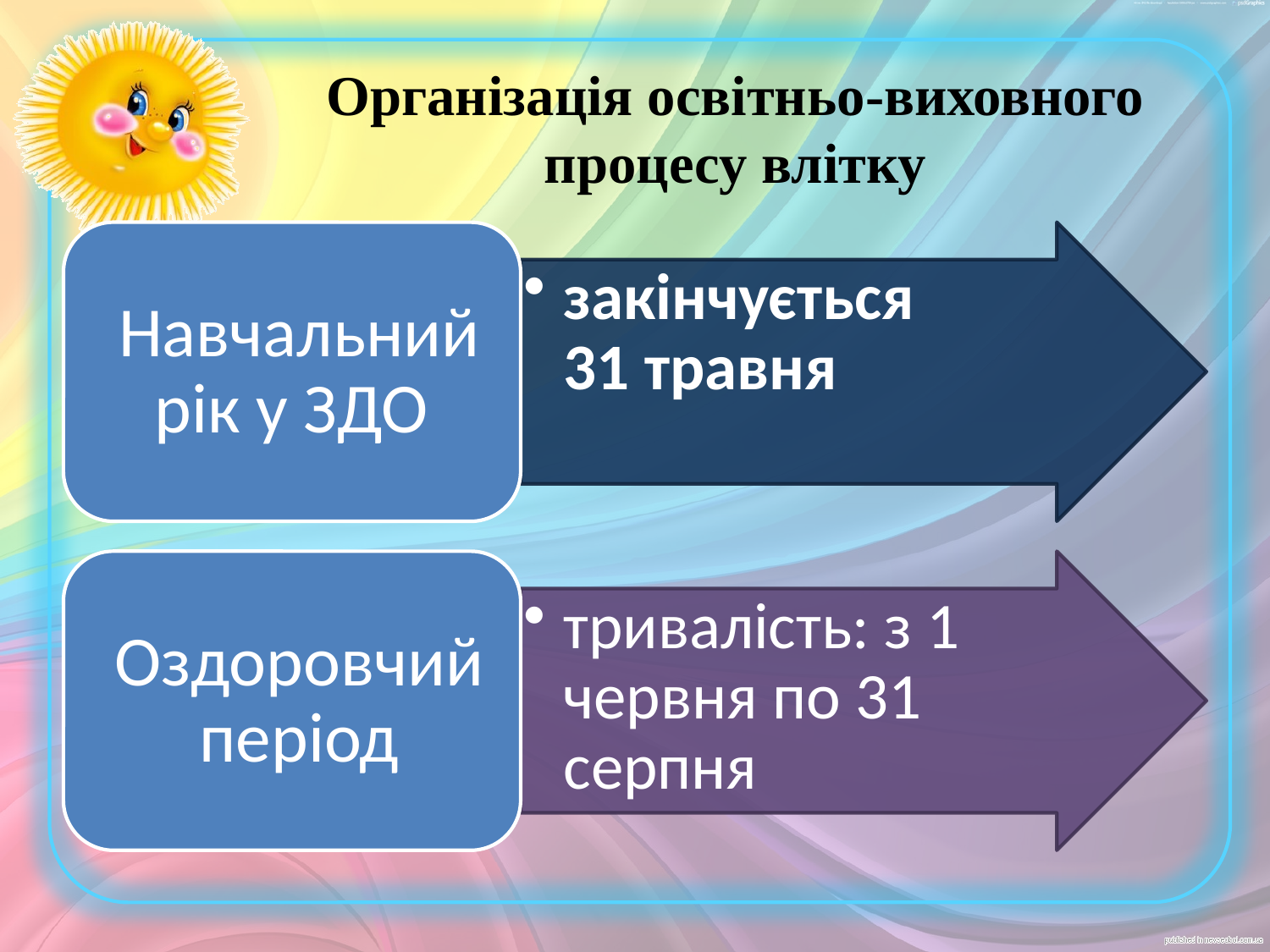

# Організація освітньо-виховного процесу влітку
закінчується 31 травня
Навчальний рік у ЗДО
тривалість: з 1 червня по 31 серпня
Оздоровчий період